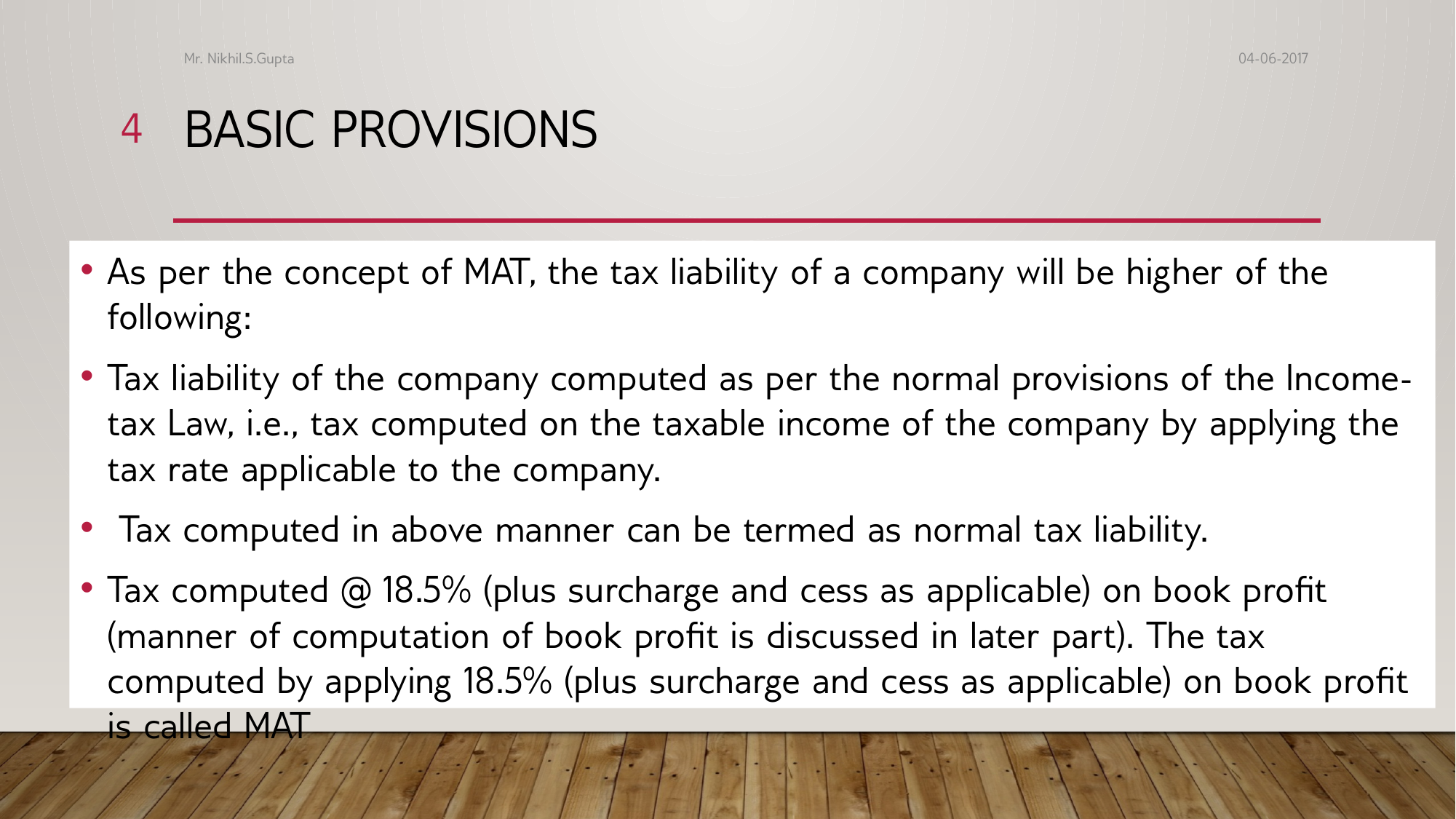

Mr. Nikhil.S.Gupta
04-06-2017
4
# Basic Provisions
As per the concept of MAT, the tax liability of a company will be higher of the following:
Tax liability of the company computed as per the normal provisions of the Income-tax Law, i.e., tax computed on the taxable income of the company by applying the tax rate applicable to the company.
 Tax computed in above manner can be termed as normal tax liability.
Tax computed @ 18.5% (plus surcharge and cess as applicable) on book profit (manner of computation of book profit is discussed in later part). The tax computed by applying 18.5% (plus surcharge and cess as applicable) on book profit is called MAT